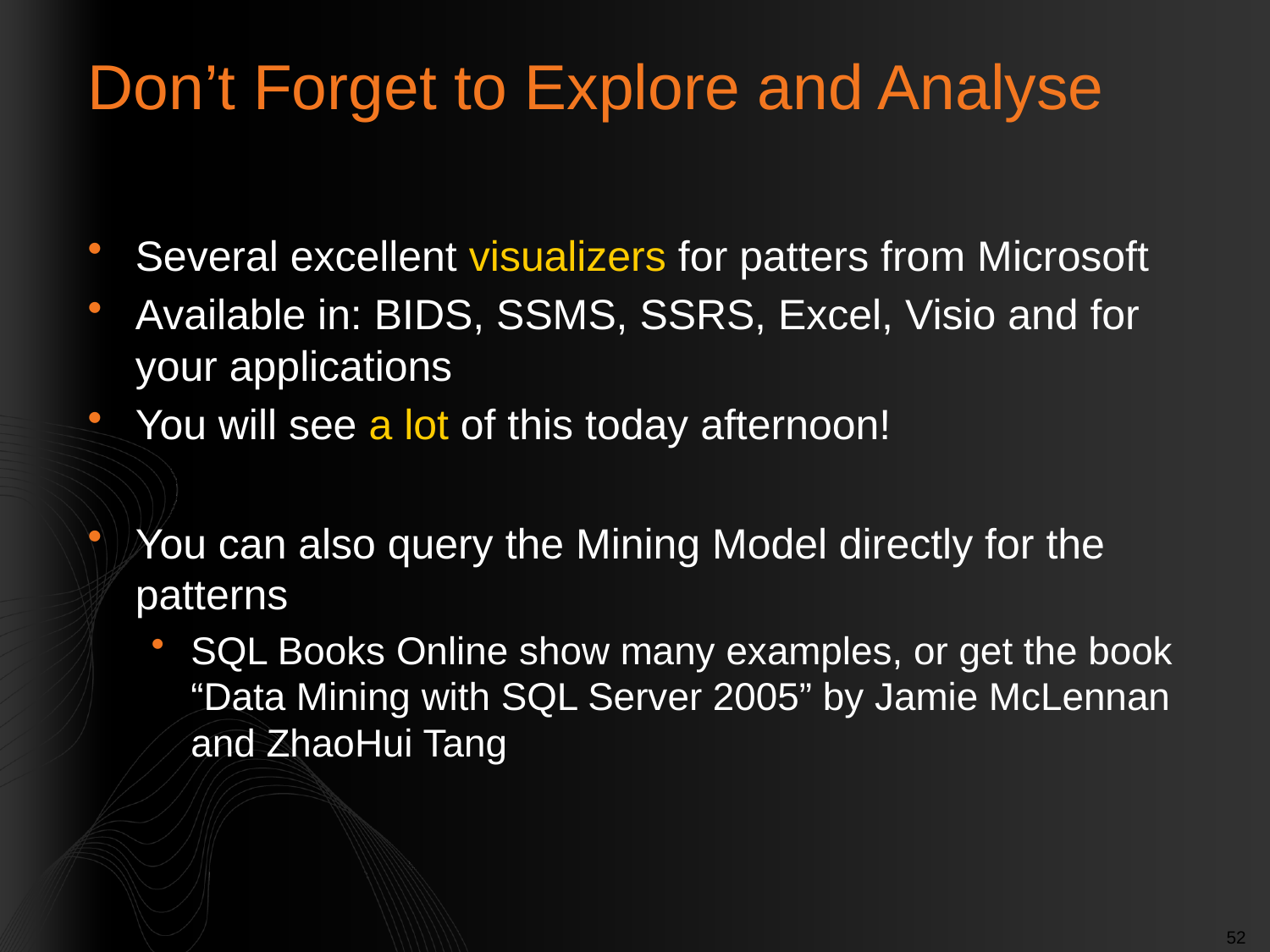

# Don’t Forget to Explore and Analyse
Several excellent visualizers for patters from Microsoft
Available in: BIDS, SSMS, SSRS, Excel, Visio and for your applications
You will see a lot of this today afternoon!

You can also query the Mining Model directly for the patterns
SQL Books Online show many examples, or get the book “Data Mining with SQL Server 2005” by Jamie McLennan and ZhaoHui Tang